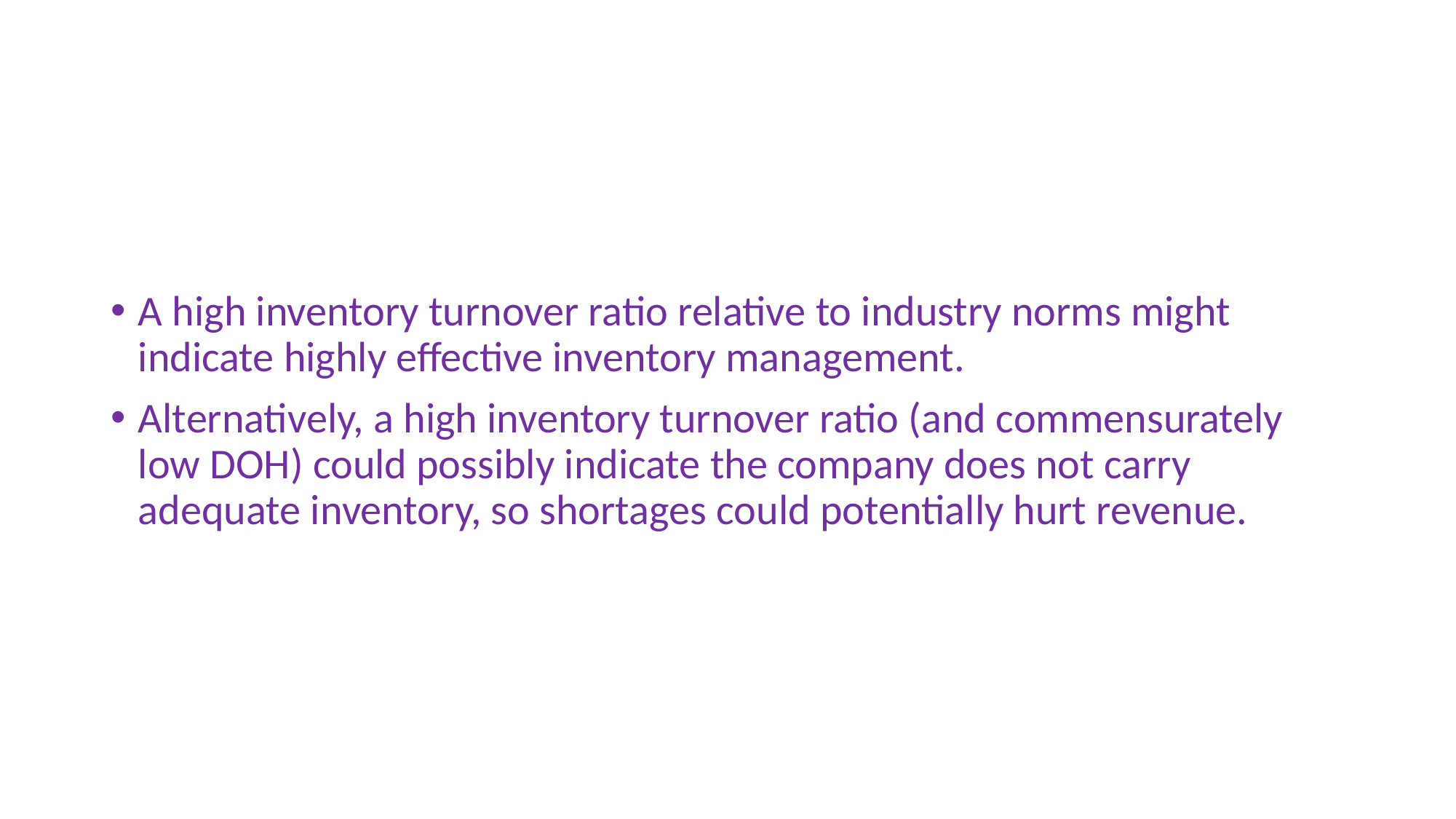

#

A high inventory turnover ratio relative to industry norms might indicate highly effective inventory management.
Alternatively, a high inventory turnover ratio (and commensurately low DOH) could possibly indicate the company does not carry adequate inventory, so shortages could potentially hurt revenue.